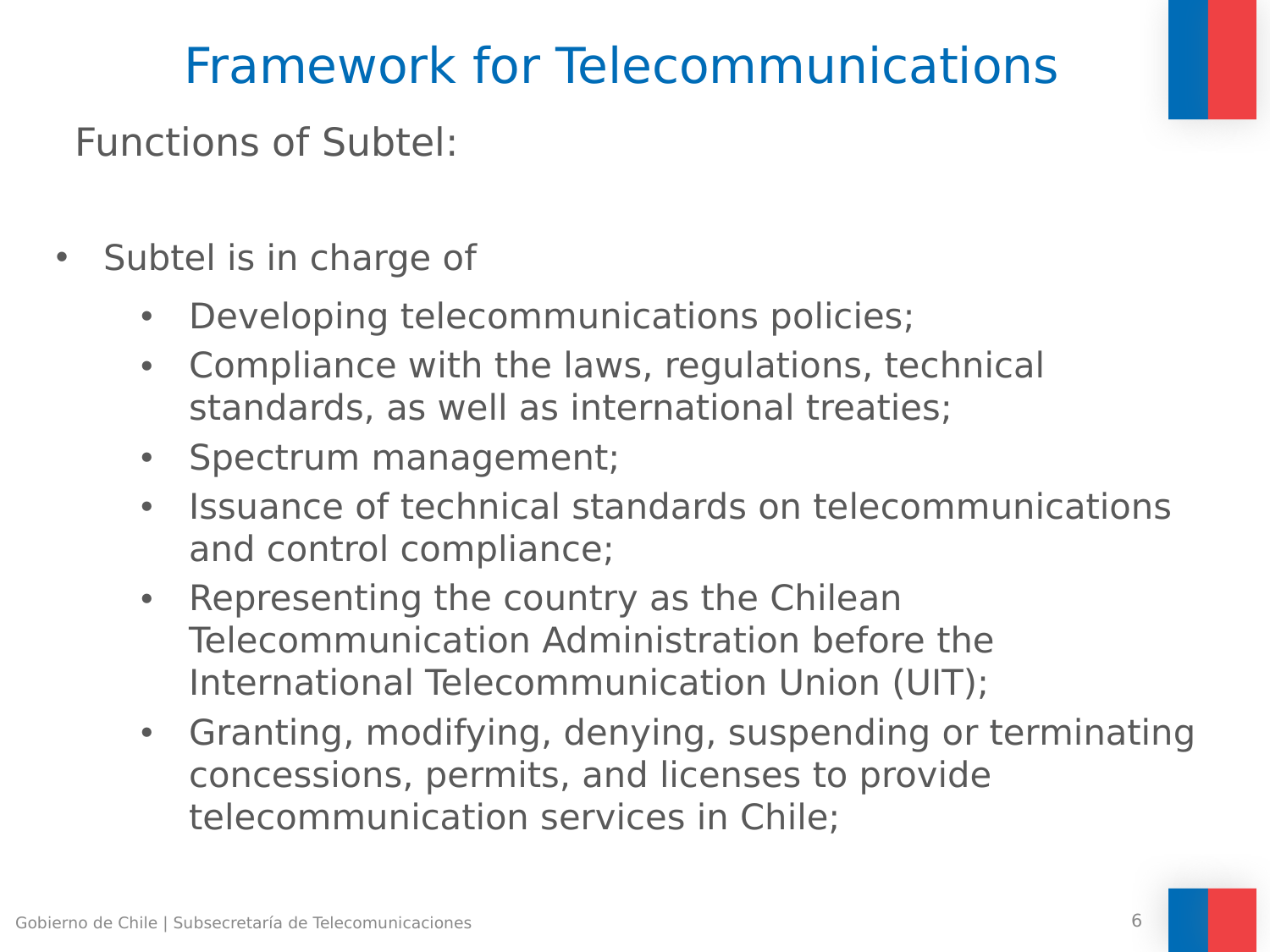

Framework for Telecommunications

Functions of Subtel:

Subtel is in charge of
Developing telecommunications policies;
Compliance with the laws, regulations, technical standards, as well as international treaties;
Spectrum management;
Issuance of technical standards on telecommunications and control compliance;
Representing the country as the Chilean Telecommunication Administration before the International Telecommunication Union (UIT);
Granting, modifying, denying, suspending or terminating concessions, permits, and licenses to provide telecommunication services in Chile;

Gobierno de Chile | Subsecretaría de Telecomunicaciones
6